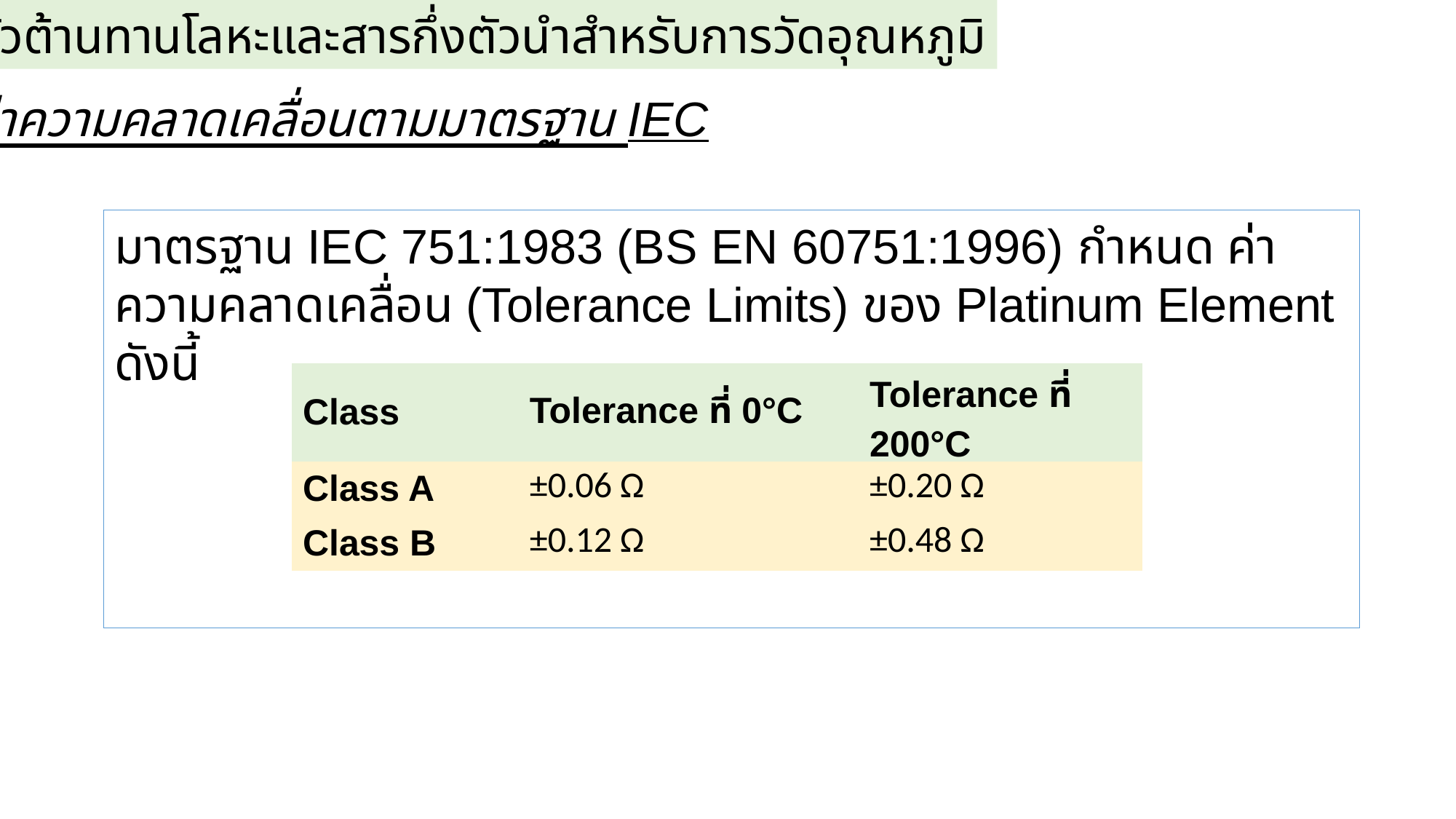

3.1.1 ตัวต้านทานโลหะและสารกึ่งตัวนำสำหรับการวัดอุณหภูมิ
ค่าความคลาดเคลื่อนตามมาตรฐาน IEC
มาตรฐาน IEC 751:1983 (BS EN 60751:1996) กำหนด ค่าความคลาดเคลื่อน (Tolerance Limits) ของ Platinum Element ดังนี้

| Class | Tolerance ที่ 0°C | Tolerance ที่ 200°C |
| --- | --- | --- |
| Class A | ±0.06 Ω | ±0.20 Ω |
| Class B | ±0.12 Ω | ±0.48 Ω |